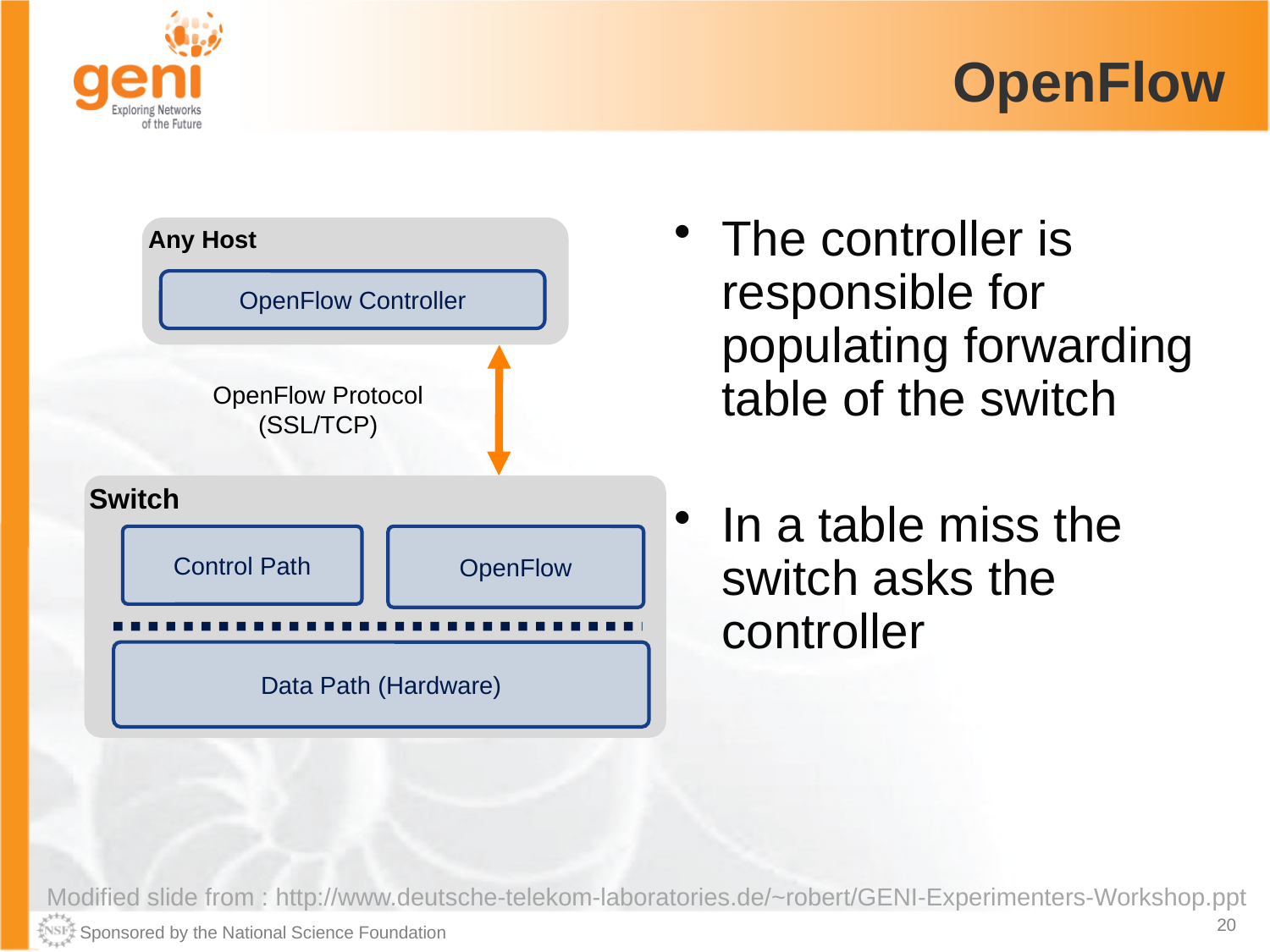

# OpenFlow
The controller is responsible for populating forwarding table of the switch

In a table miss the switch asks the controller

Any Host
OpenFlow Controller

OpenFlow Protocol (SSL/TCP)
Switch
Control Path
OpenFlow

Data Path (Hardware)
Modified slide from : http://www.deutsche-telekom-laboratories.de/~robert/GENI-Experimenters-Workshop.ppt